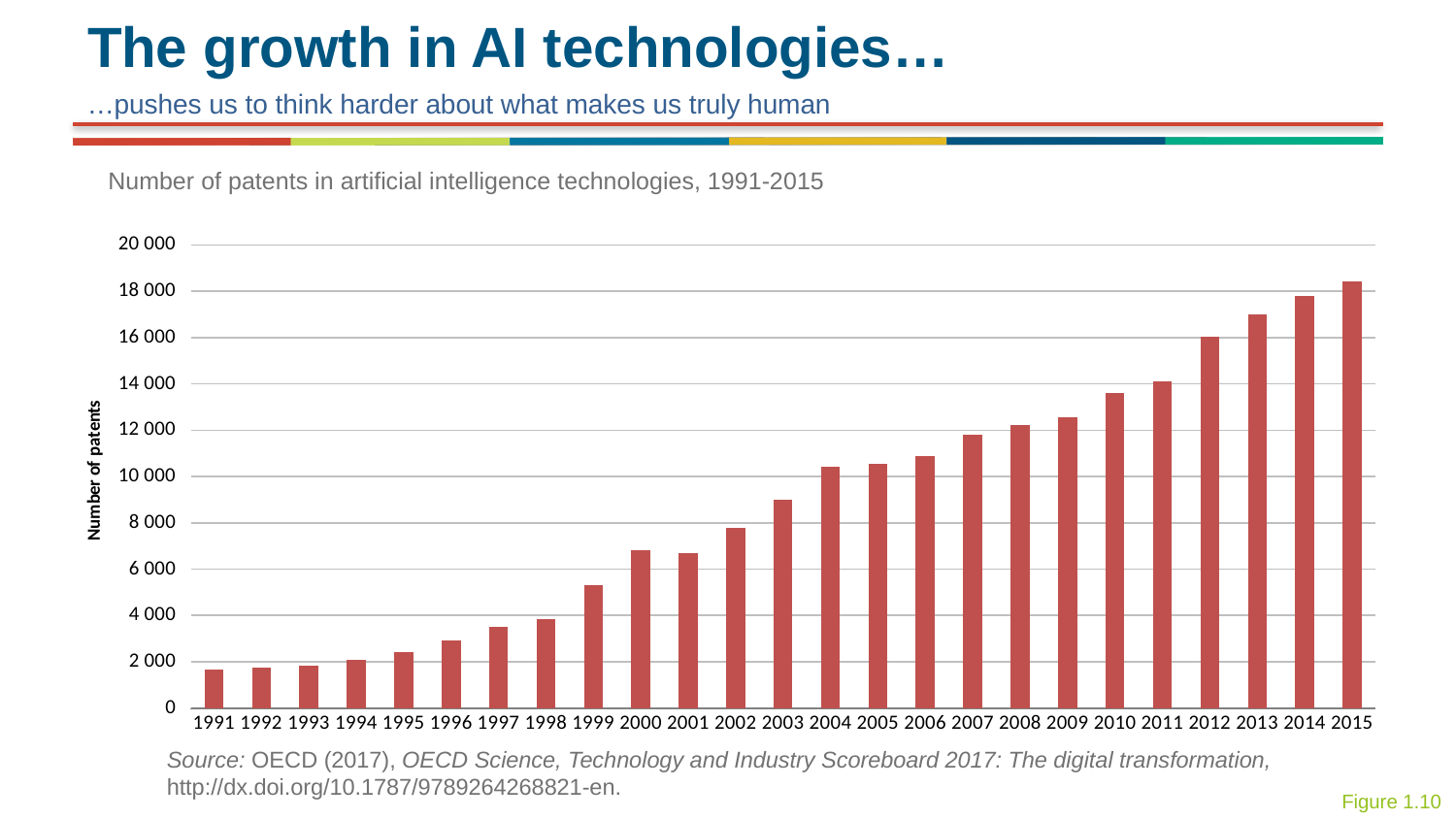

# The growth in AI technologies…
…pushes us to think harder about what makes us truly human

Number of patents in artificial intelligence technologies, 1991-2015

### Chart

| Category | Artificial intelligence (AI) patents |
|---|---|
| 1991 | 1674.0 |
| 1992 | 1766.0 |
| 1993 | 1836.0 |
| 1994 | 2067.0 |
| 1995 | 2432.0 |
| 1996 | 2931.0 |
| 1997 | 3519.0 |
| 1998 | 3837.0 |
| 1999 | 5303.0 |
| 2000 | 6827.0 |
| 2001 | 6689.0 |
| 2002 | 7797.0 |
| 2003 | 9004.0 |
| 2004 | 10405.0 |
| 2005 | 10556.0 |
| 2006 | 10876.0 |
| 2007 | 11822.0 |
| 2008 | 12228.0 |
| 2009 | 12580.0 |
| 2010 | 13617.0 |
| 2011 | 14123.0 |
| 2012 | 16043.0 |
| 2013 | 17019.0 |
| 2014 | 17786.687315242998 |
| 2015 | 18428.991279704107 |
Source: OECD (2017), OECD Science, Technology and Industry Scoreboard 2017: The digital transformation, http://dx.doi.org/10.1787/9789264268821-en.
Figure 1.10